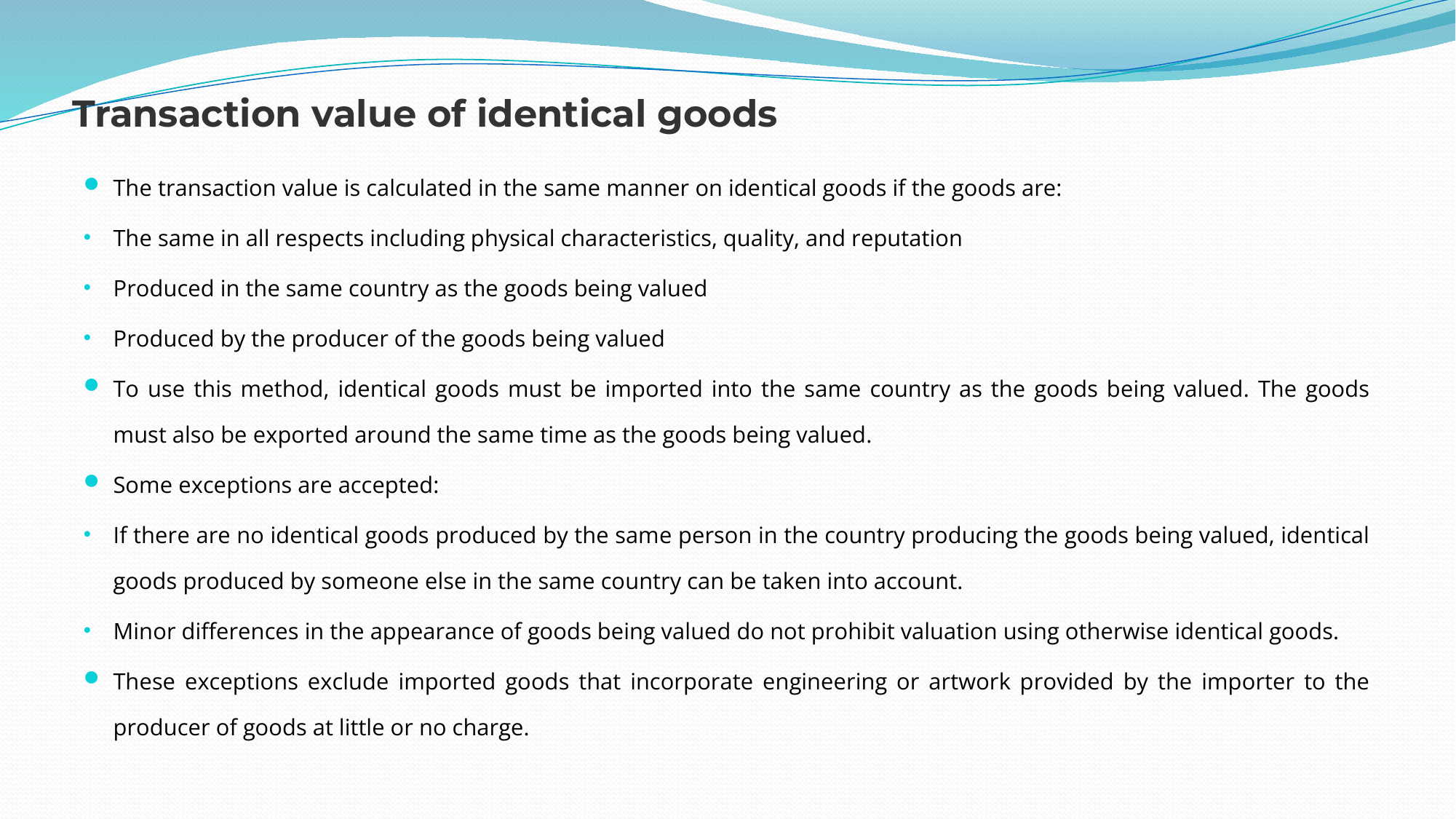

# Transaction value of identical goods
The transaction value is calculated in the same manner on identical goods if the goods are:
The same in all respects including physical characteristics, quality, and reputation
Produced in the same country as the goods being valued
Produced by the producer of the goods being valued
To use this method, identical goods must be imported into the same country as the goods being valued. The goods must also be exported around the same time as the goods being valued.
Some exceptions are accepted:
If there are no identical goods produced by the same person in the country producing the goods being valued, identical goods produced by someone else in the same country can be taken into account.
Minor differences in the appearance of goods being valued do not prohibit valuation using otherwise identical goods.
These exceptions exclude imported goods that incorporate engineering or artwork provided by the importer to the producer of goods at little or no charge.